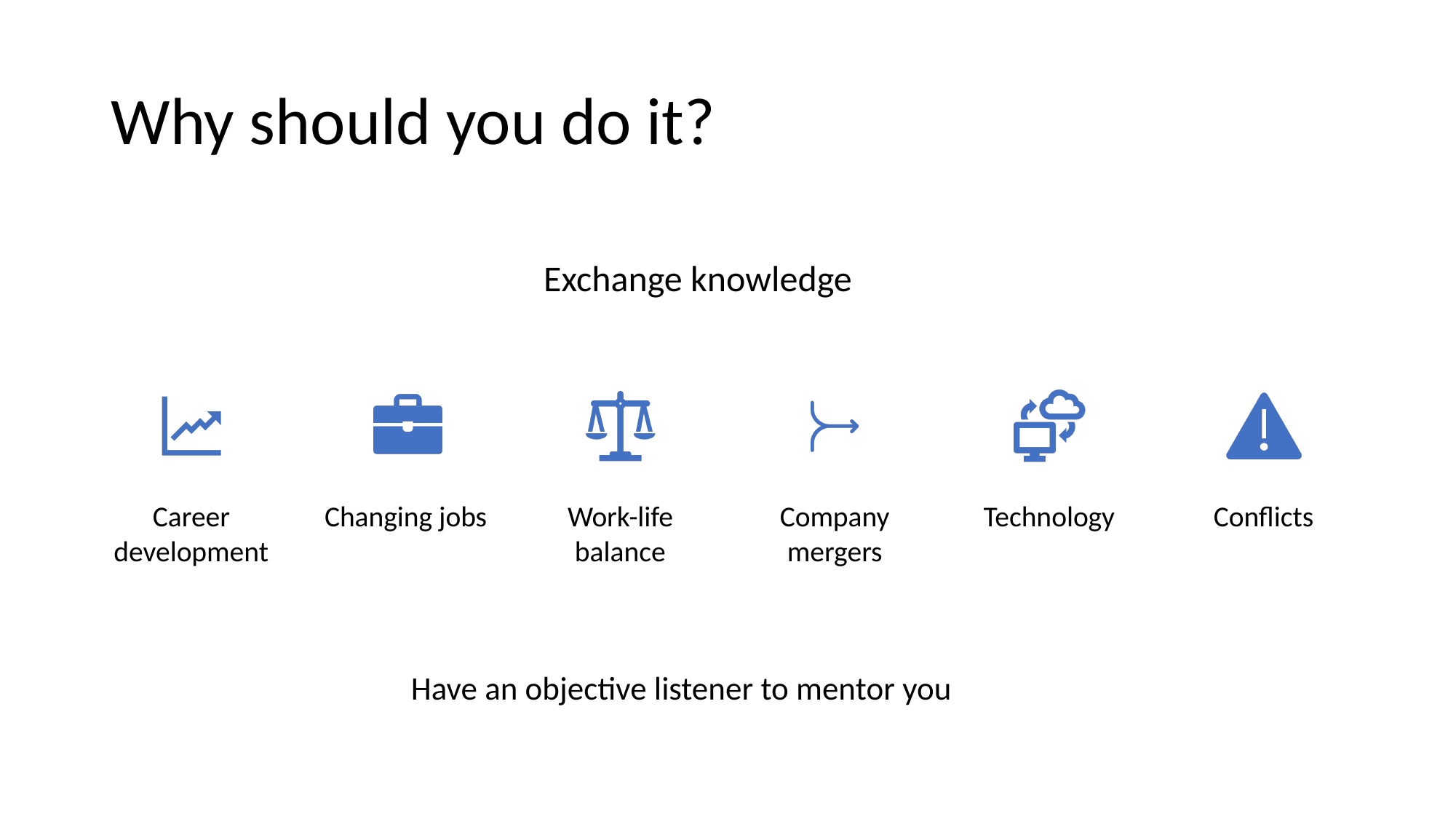

# Why should you do it?
Career development
Changing jobs
Work-life balance
Company mergers
Technology
Conflicts
Exchange knowledge
Have an objective listener to mentor you